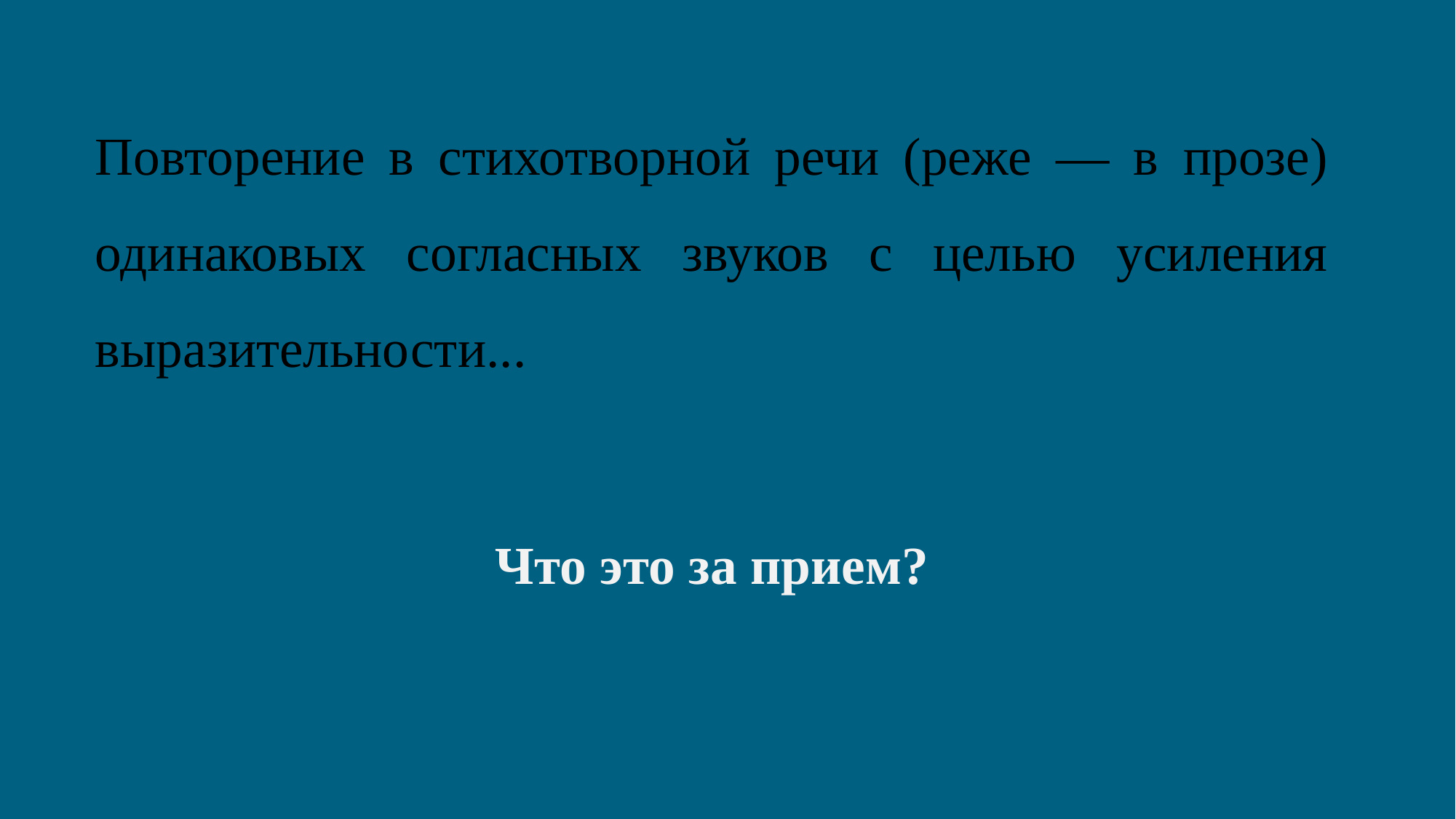

Повторение в стихотворной речи (реже — в прозе) одинаковых согласных звуков с целью усиления выразительности...

Что это за прием?